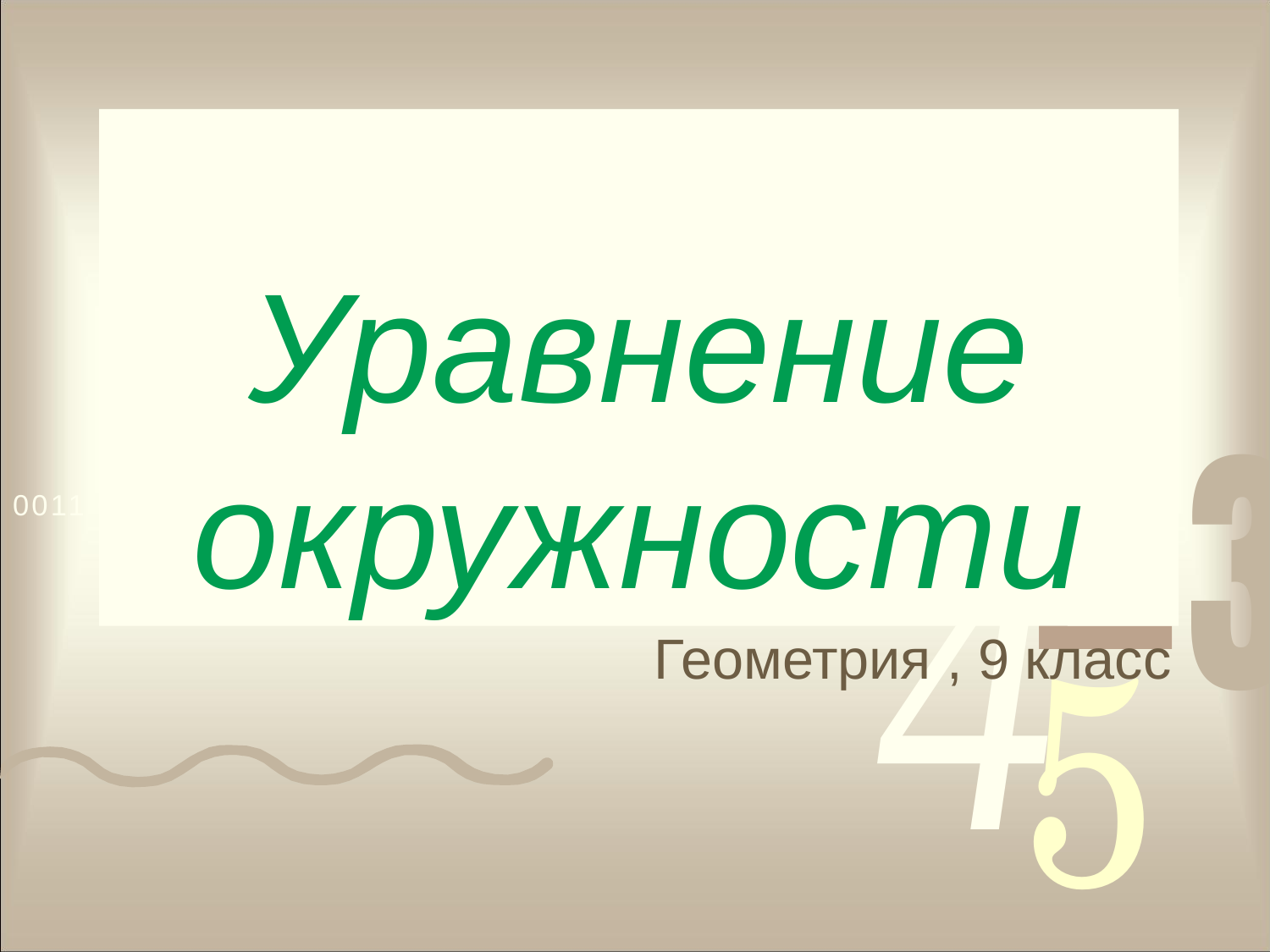

# Уравнение окружности
Геометрия , 9 класс